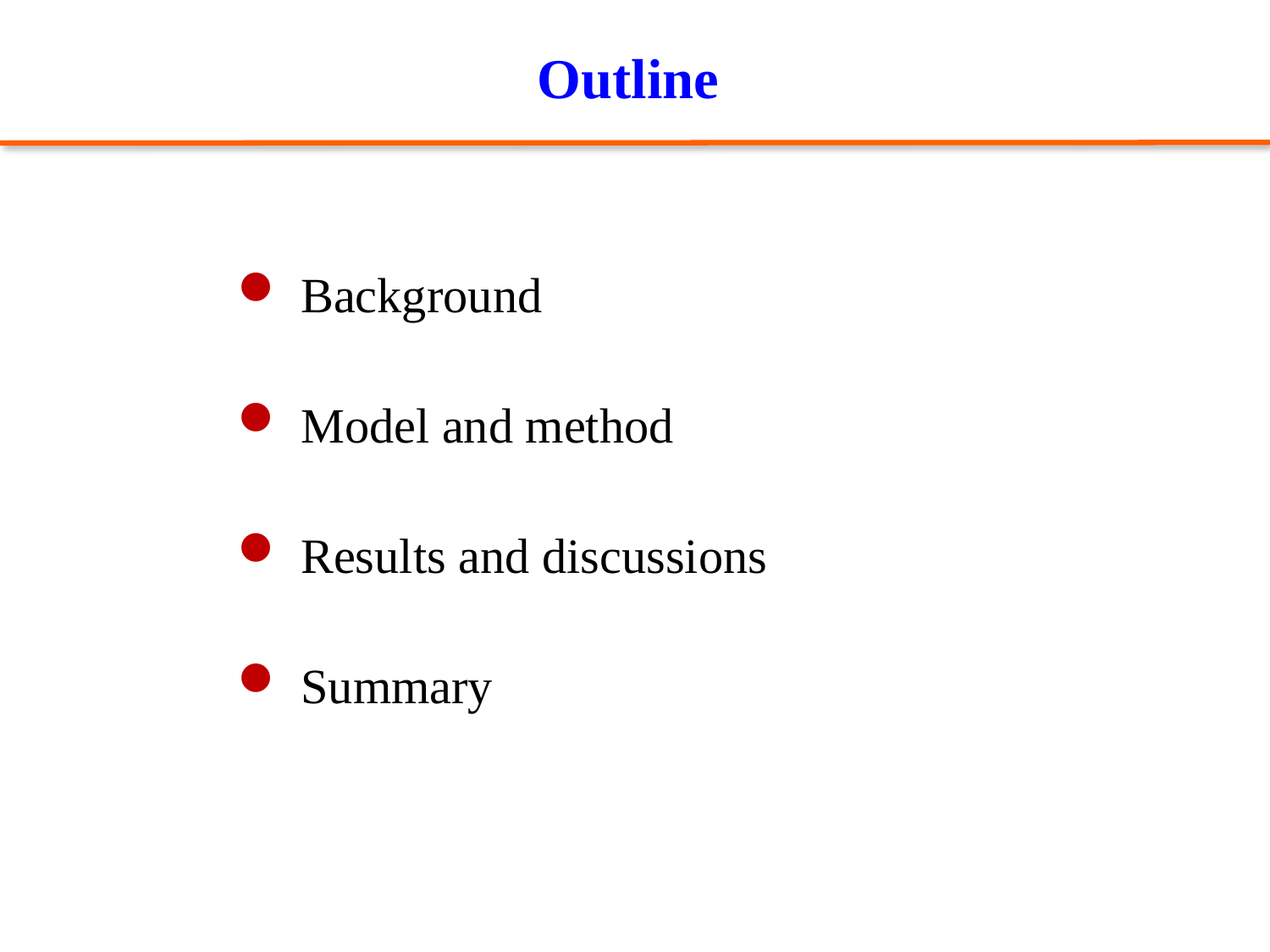

Outline

Background
Model and method
Results and discussions
Summary